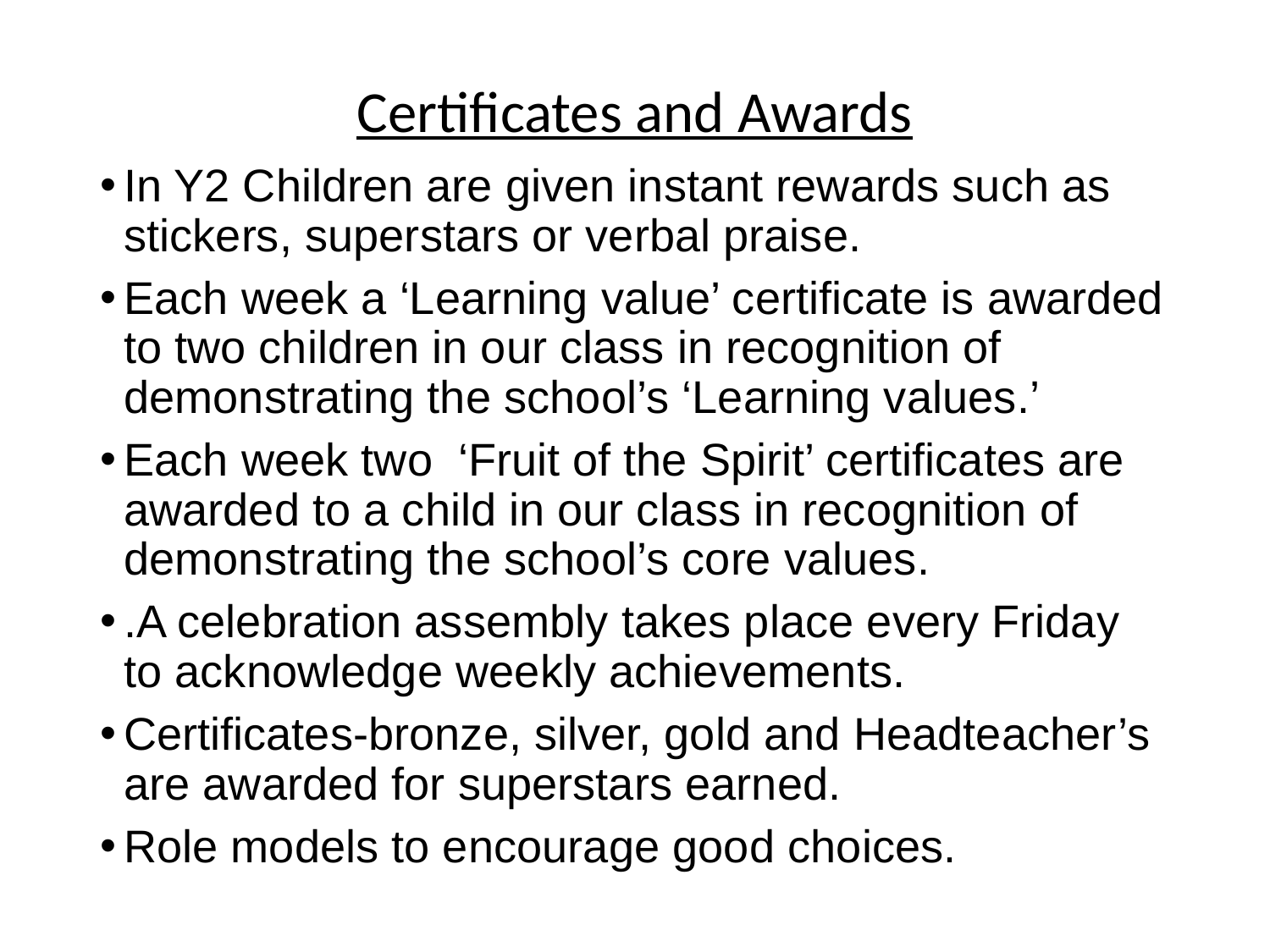

# Certificates and Awards
In Y2 Children are given instant rewards such as stickers, superstars or verbal praise.
Each week a ‘Learning value’ certificate is awarded to two children in our class in recognition of demonstrating the school’s ‘Learning values.’
Each week two  ‘Fruit of the Spirit’ certificates are awarded to a child in our class in recognition of demonstrating the school’s core values.
.A celebration assembly takes place every Friday to acknowledge weekly achievements.
Certificates-bronze, silver, gold and Headteacher’s are awarded for superstars earned.
Role models to encourage good choices.